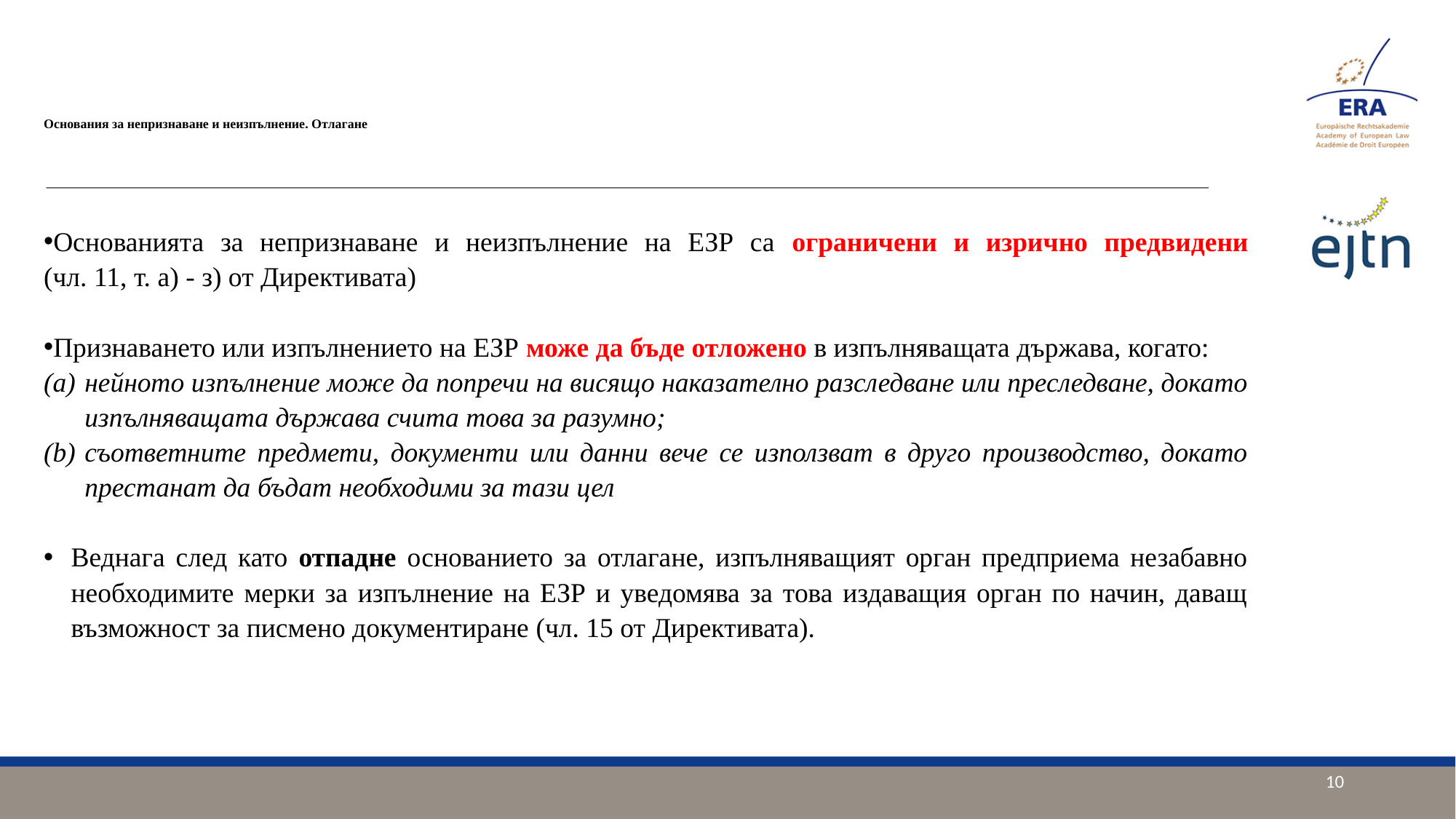

# Основания за непризнаване и неизпълнение. Отлагане

Основанията за непризнаване и неизпълнение на ЕЗР са ограничени и изрично предвидени
(чл. 11, т. a) - з) от Директивата)

Признаването или изпълнението на ЕЗР може да бъде отложено в изпълняващата държава, когато:
нейното изпълнение може да попречи на висящо наказателно разследване или преследване, докато изпълняващата държава счита това за разумно;
съответните предмети, документи или данни вече се използват в друго производство, докато престанат да бъдат необходими за тази цел

Веднага след като отпадне основанието за отлагане, изпълняващият орган предприема незабавно необходимите мерки за изпълнение на ЕЗР и уведомява за това издаващия орган по начин, даващ възможност за писмено документиране (чл. 15 от Директивата).

10